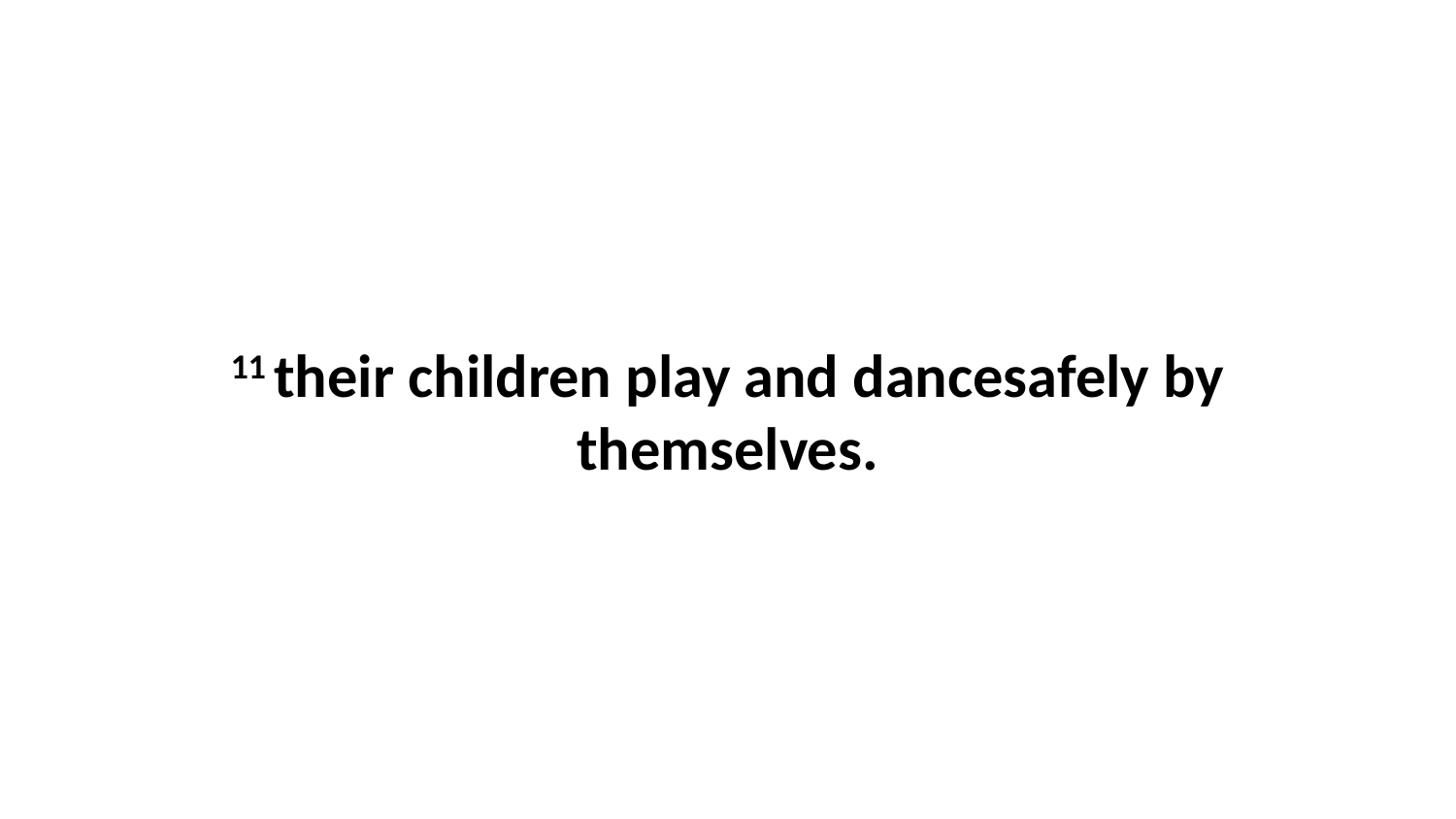

11 their children play and dancesafely by themselves.